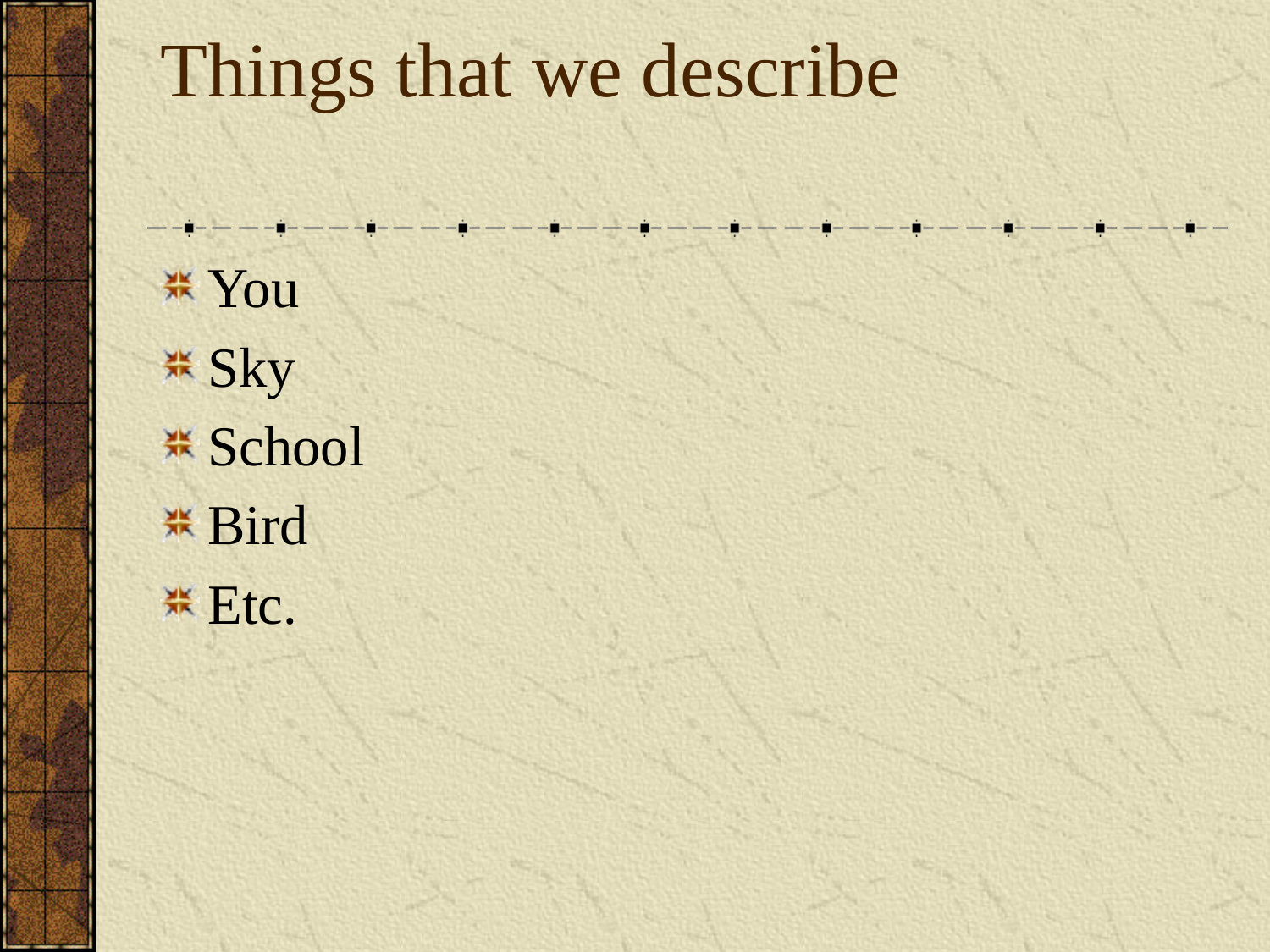

# Things that we describe
You
Sky
School
Bird
Etc.